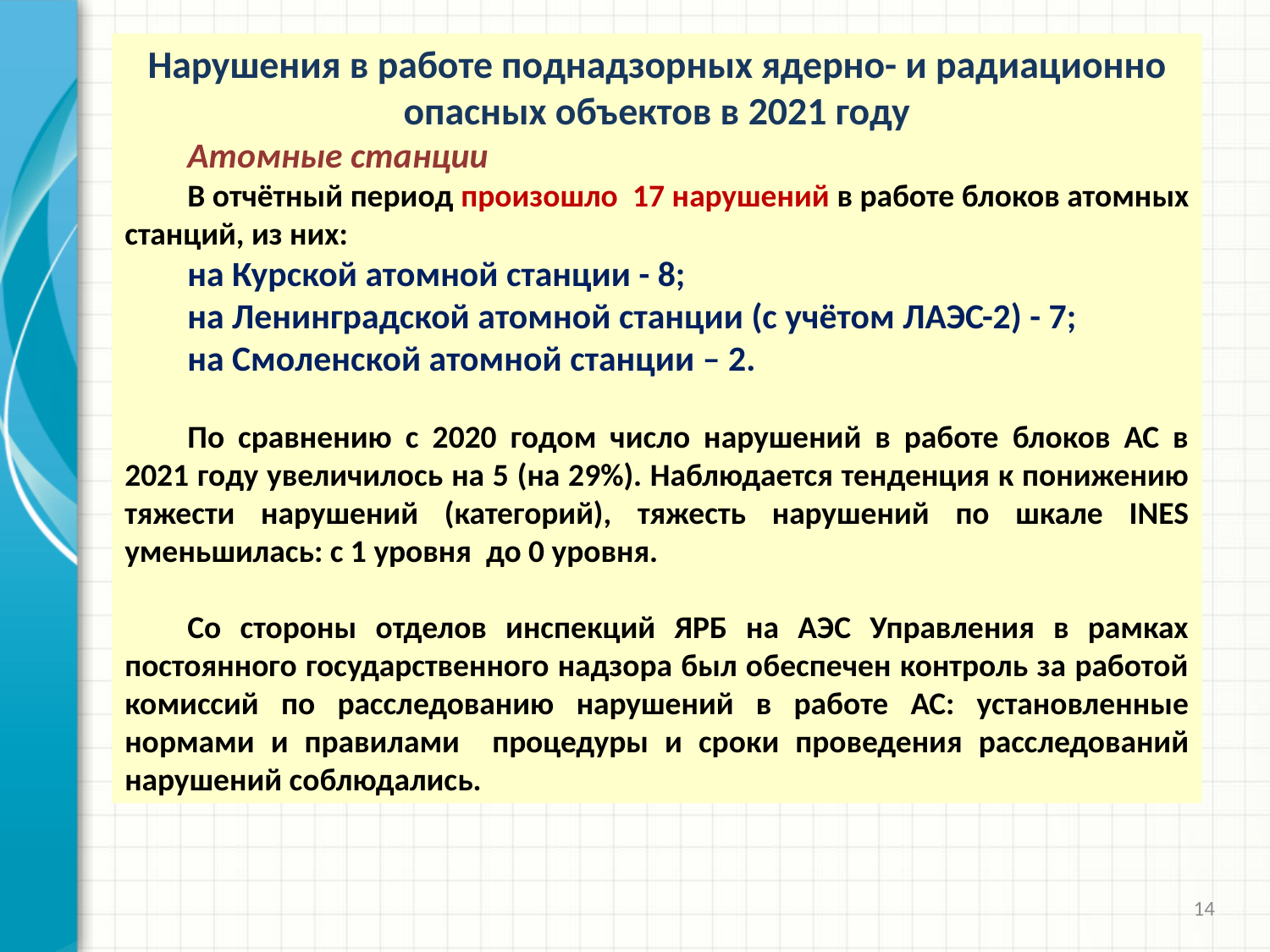

Нарушения в работе поднадзорных ядерно- и радиационно опасных объектов в 2021 году
Атомные станции
В отчётный период произошло  17 нарушений в работе блоков атомных станций, из них:
на Курской атомной станции - 8;
на Ленинградской атомной станции (с учётом ЛАЭС-2) - 7;
на Смоленской атомной станции – 2.

По сравнению с 2020 годом число нарушений в работе блоков АС в 2021 году увеличилось на 5 (на 29%). Наблюдается тенденция к понижению тяжести нарушений (категорий), тяжесть нарушений по шкале INES уменьшилась: с 1 уровня  до 0 уровня.

Со стороны отделов инспекций ЯРБ на АЭС Управления в рамках постоянного государственного надзора был обеспечен контроль за работой комиссий по расследованию нарушений в работе АС: установленные нормами и правилами  процедуры и сроки проведения расследований нарушений соблюдались.
14